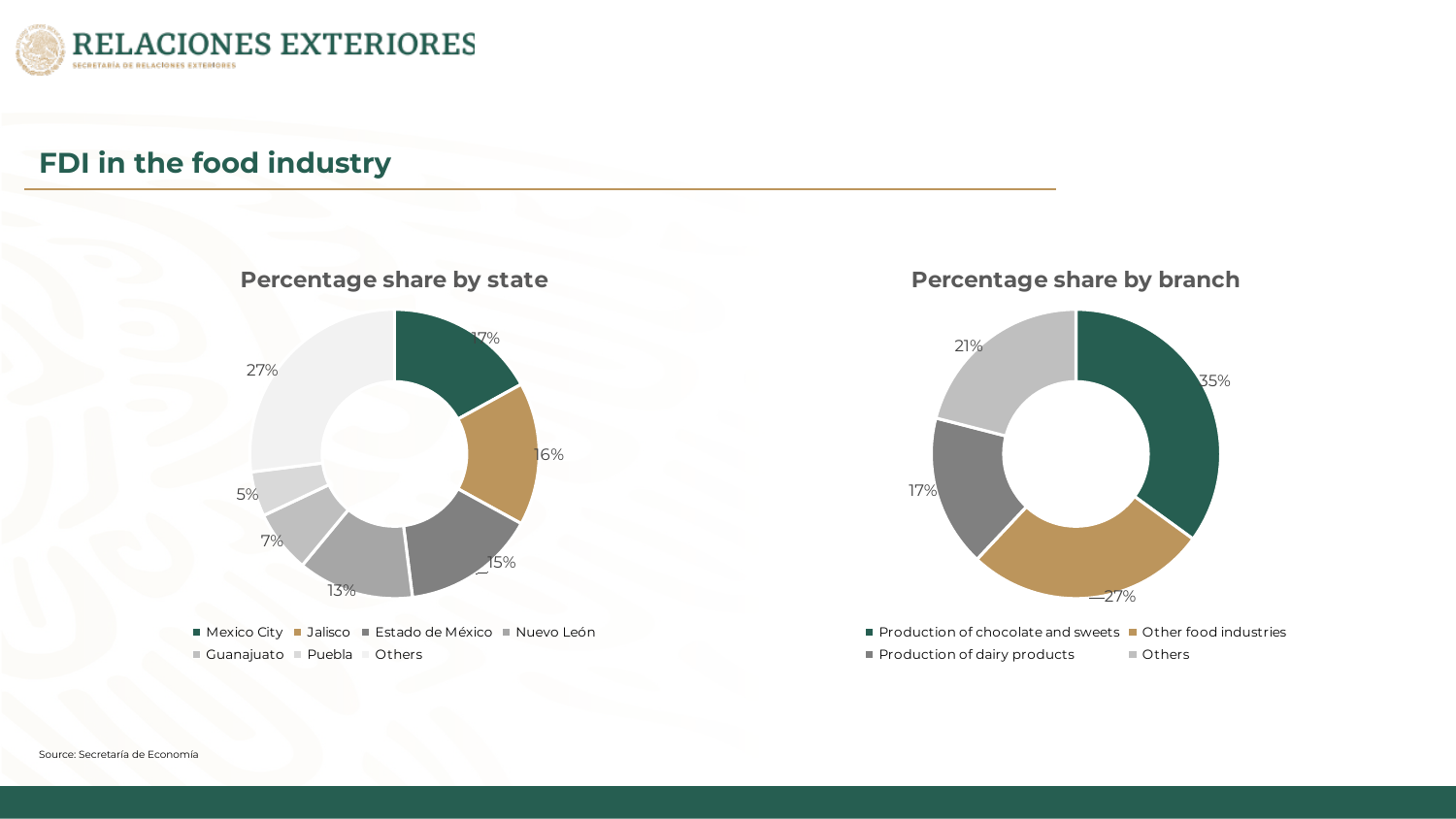

FDI in the food industry

### Chart: Percentage share by state

| Category | Participación porcentual por entidad federativa |
|---|---|
| Mexico City | 0.17 |
| Jalisco | 0.16 |
| Estado de México | 0.15 |
| Nuevo León | 0.13 |
| Guanajuato | 0.07 |
| Puebla | 0.05 |
| Others | 0.27 |

### Chart: Percentage share by branch

| Category | Participación porcentual por rama |
|---|---|
| Production of chocolate and sweets | 0.35 |
| Other food industries | 0.27 |
| Production of dairy products | 0.17 |
| Others | 0.21 |
Source: Secretaría de Economía